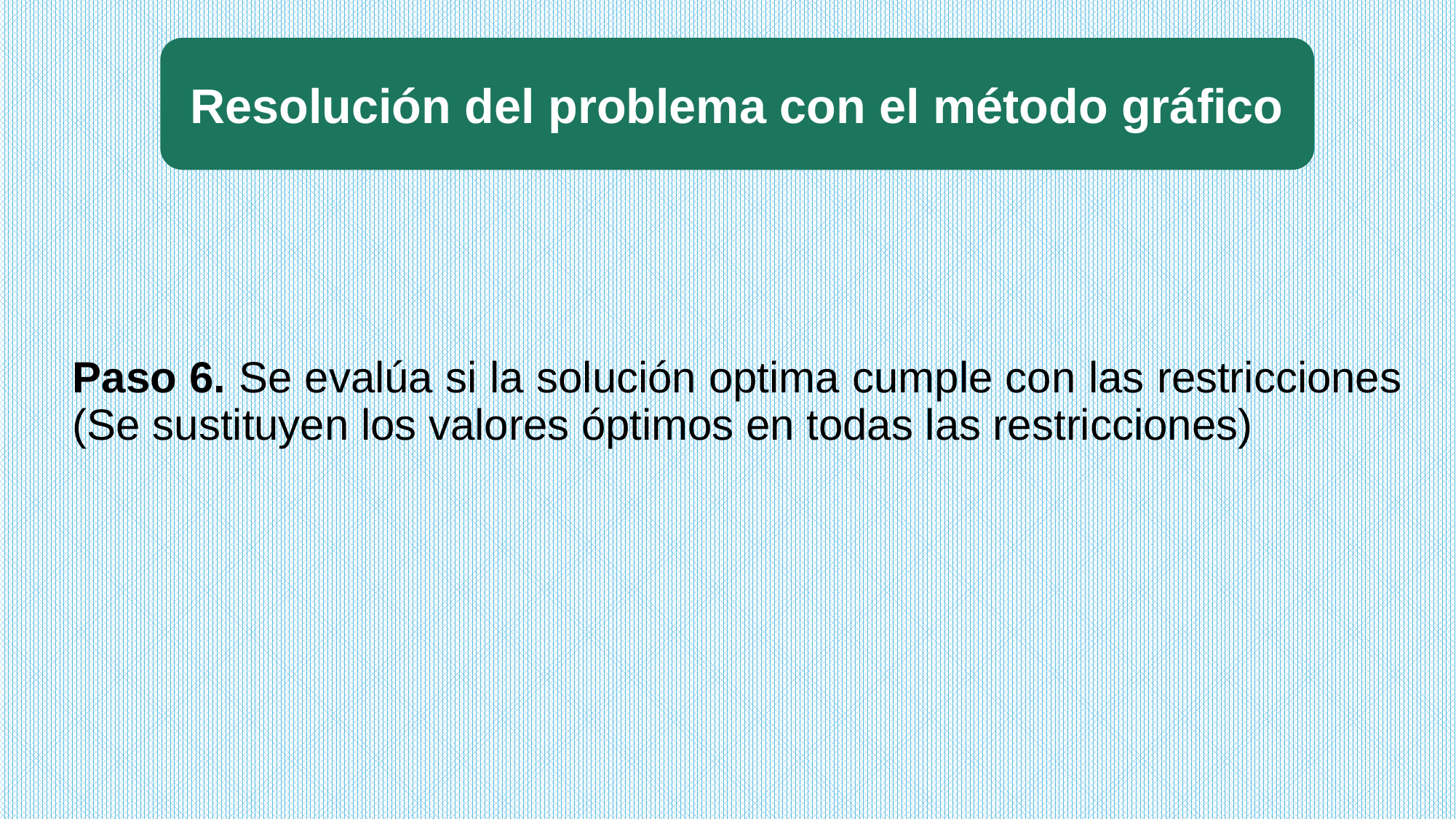

Resolución del problema con el método gráfico

Paso 6. Se evalúa si la solución optima cumple con las restricciones (Se sustituyen los valores óptimos en todas las restricciones)